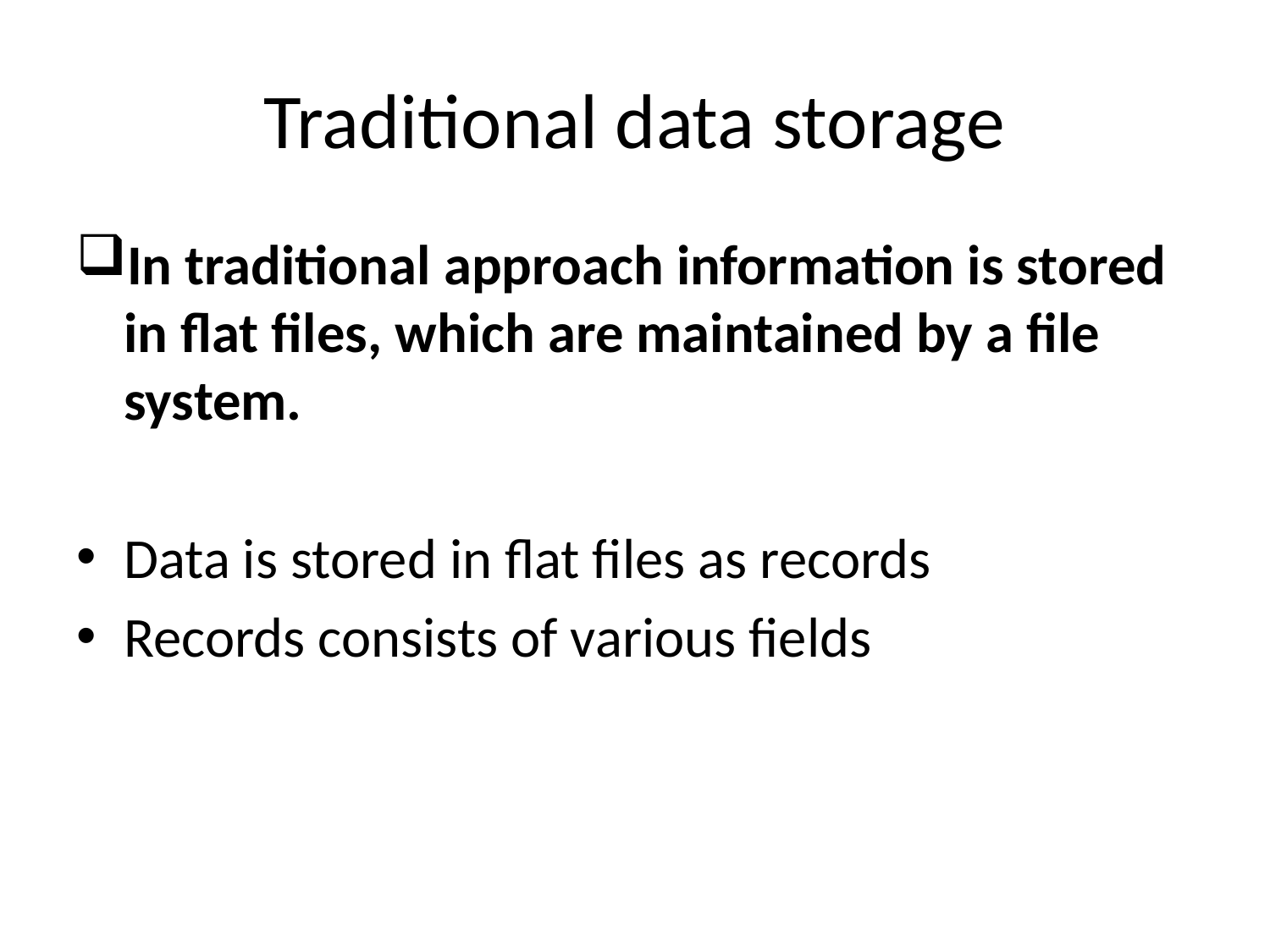

# Traditional data storage
In traditional approach information is stored in flat files, which are maintained by a file system.

Data is stored in flat files as records
Records consists of various fields